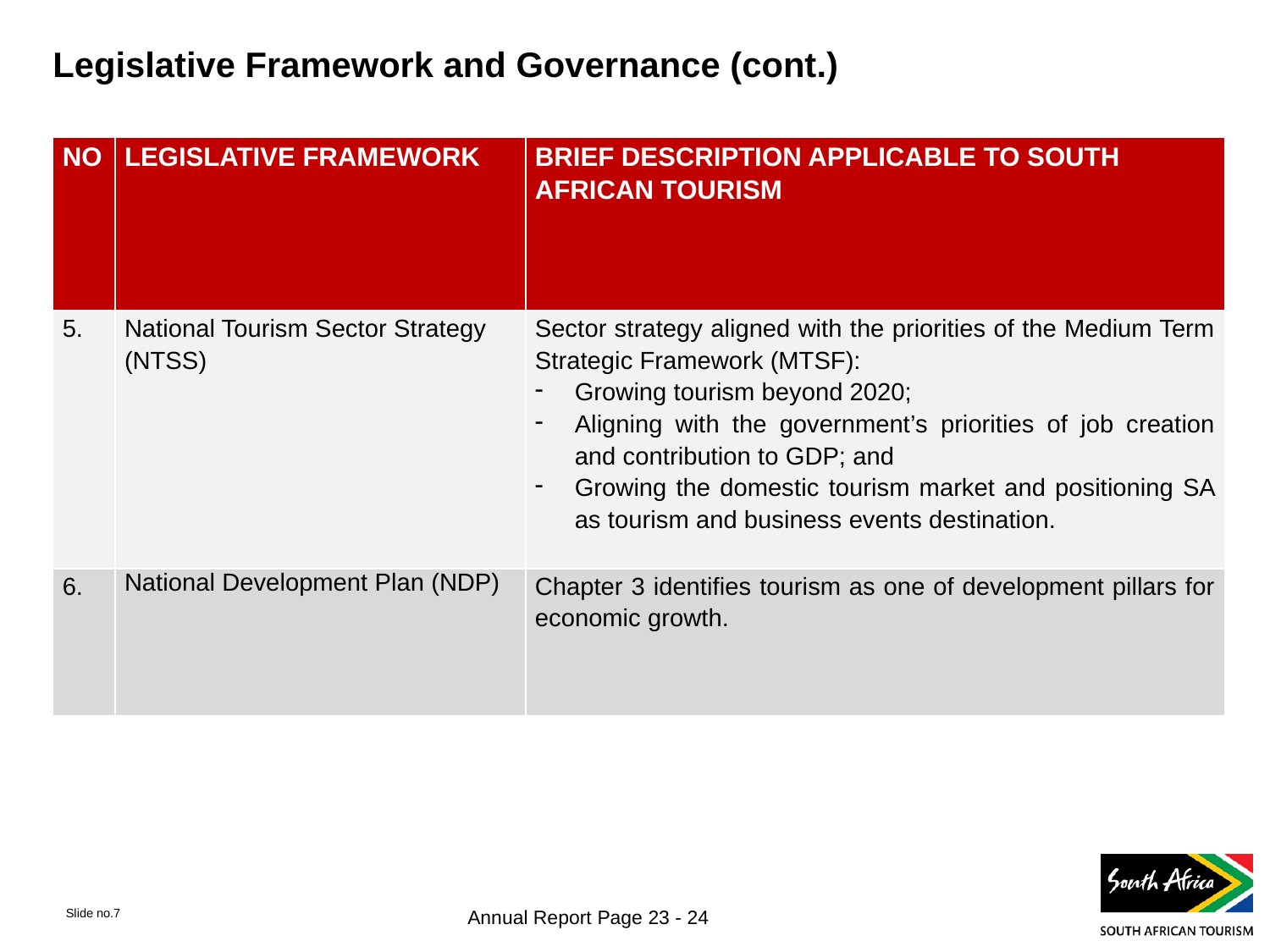

# Legislative Framework and Governance (cont.)
| NO | LEGISLATIVE FRAMEWORK | BRIEF DESCRIPTION APPLICABLE TO SOUTH AFRICAN TOURISM |
| --- | --- | --- |
| 5. | National Tourism Sector Strategy (NTSS) | Sector strategy aligned with the priorities of the Medium Term Strategic Framework (MTSF): Growing tourism beyond 2020; Aligning with the government’s priorities of job creation and contribution to GDP; and Growing the domestic tourism market and positioning SA as tourism and business events destination. |
| 6. | National Development Plan (NDP) | Chapter 3 identifies tourism as one of development pillars for economic growth. |
Slide no.7
Annual Report Page 23 - 24